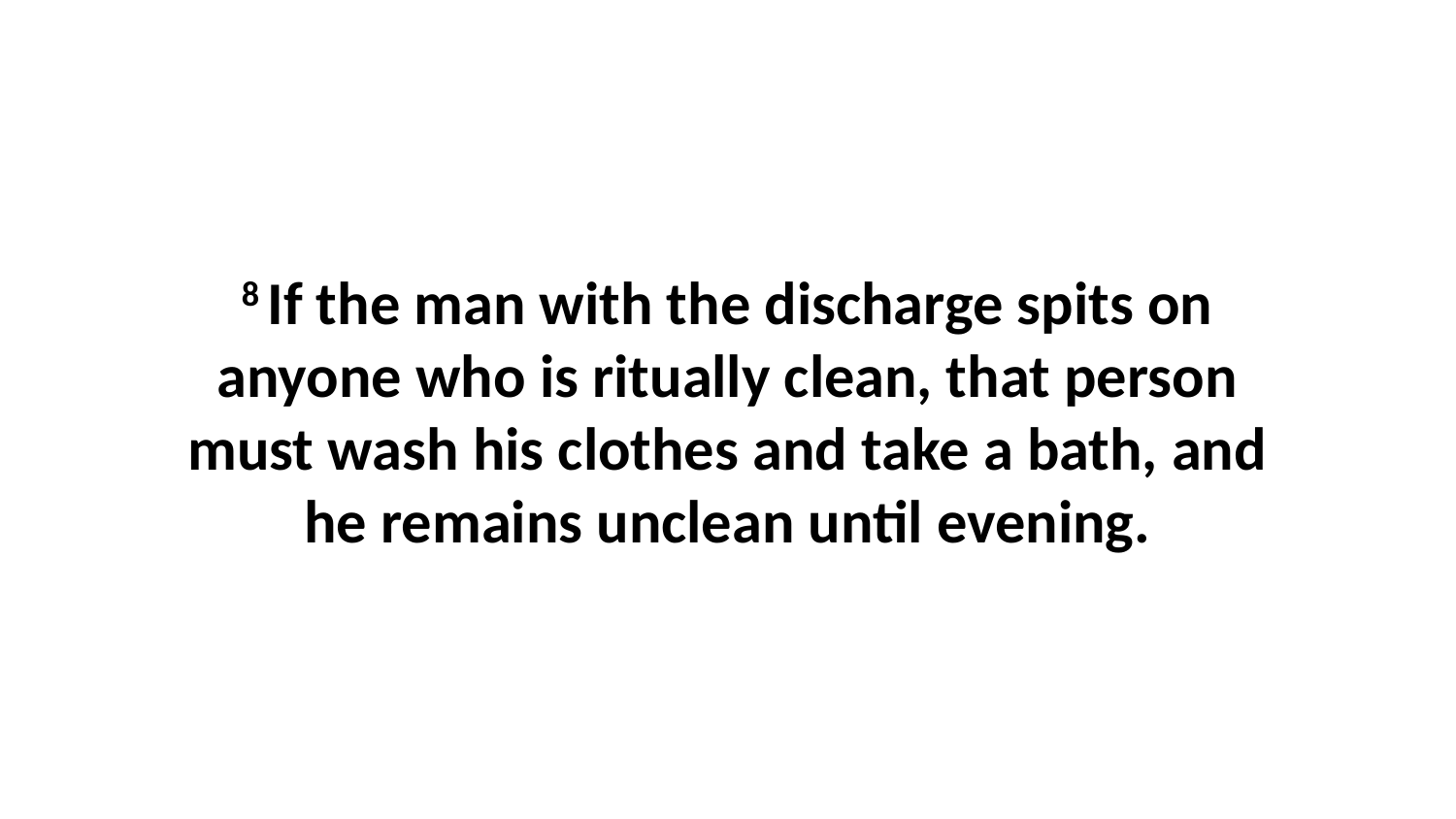

8 If the man with the discharge spits on anyone who is ritually clean, that person must wash his clothes and take a bath, and he remains unclean until evening.